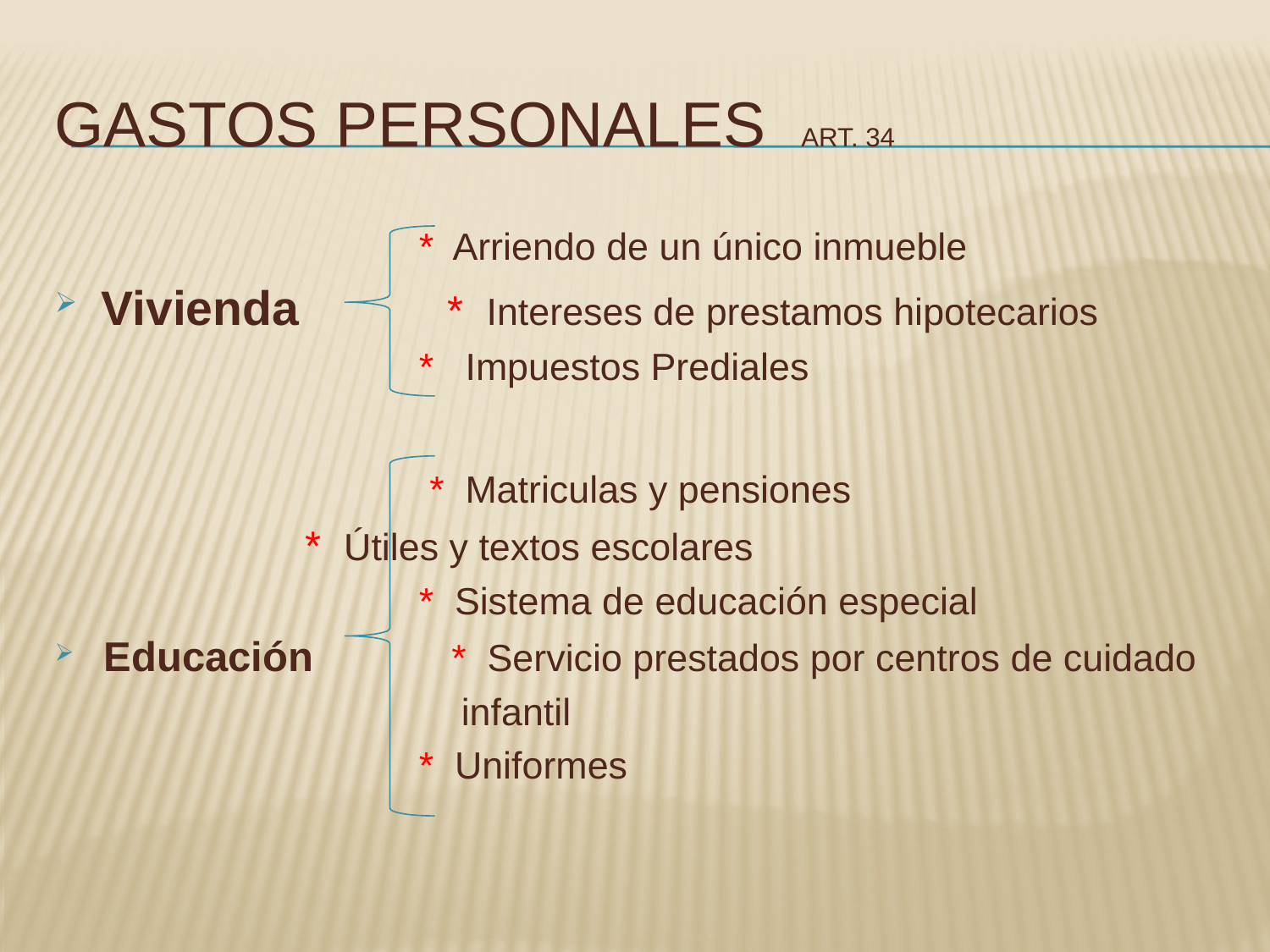

# Gastos personales  Art. 34
     *  Arriendo de un único inmueble
Vivienda             *  Intereses de prestamos hipotecarios
     *   Impuestos Prediales

      *  Matriculas y pensiones
		           *  Útiles y textos escolares
     *  Sistema de educación especial
Educación             *  Servicio prestados por centros de cuidado
         infantil
     *  Uniformes